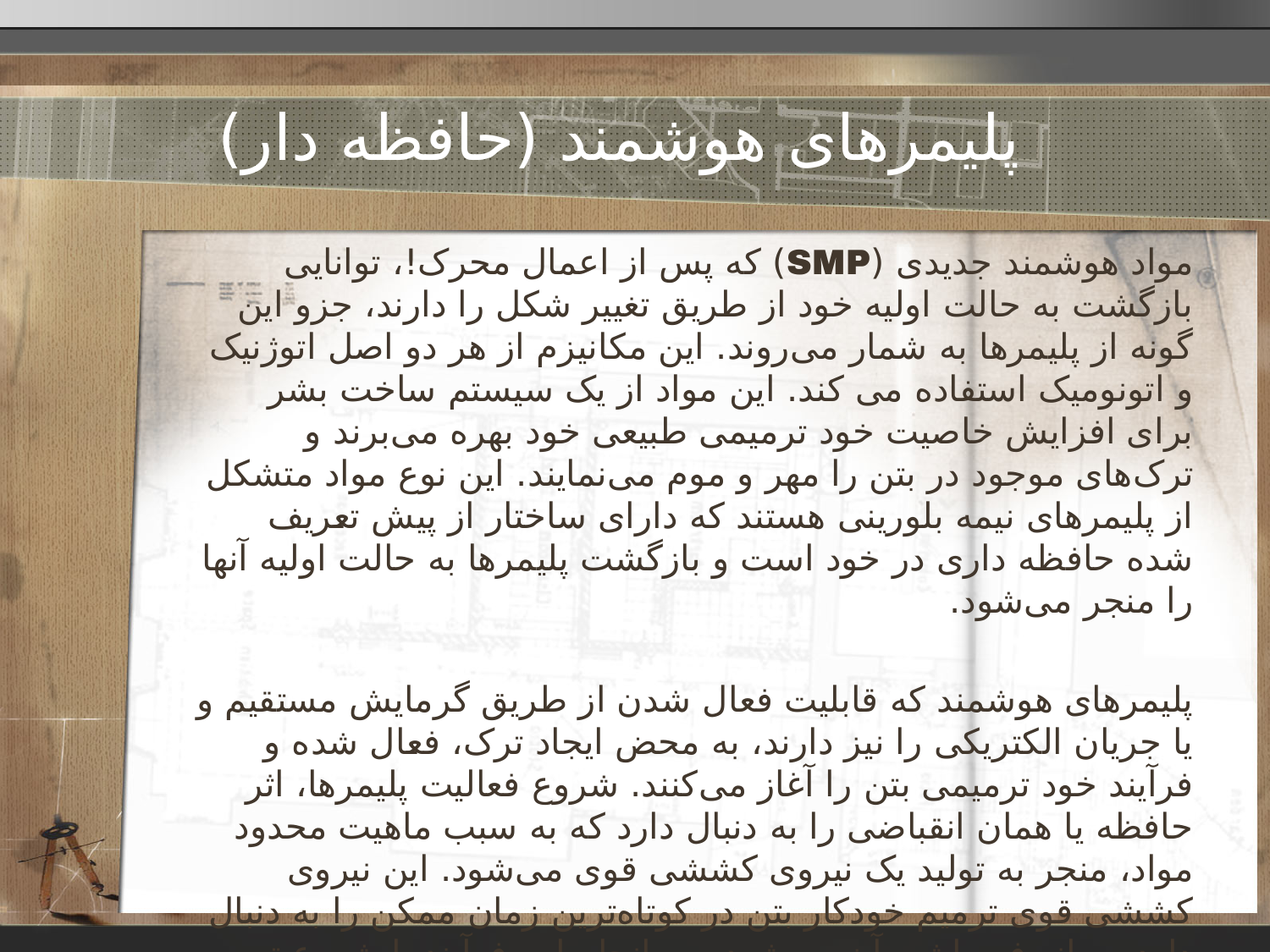

# پلیمرهای هوشمند (حافظه دار)
مواد هوشمند جدیدی (SMP) که پس از اعمال محرک!، توانایی بازگشت به حالت اولیه خود از طریق تغییر شکل را دارند، جزو این گونه از پلیمرها به شمار می‌روند. این مکانیزم از هر دو اصل اتوژنیک و اتونومیک استفاده می کند. این مواد از یک سیستم ساخت بشر برای افزایش خاصیت خود ترمیمی طبیعی خود بهره می‌برند و ترک‌های موجود در بتن را مهر و موم می‌نمایند. این نوع مواد متشکل از پلیمرهای نیمه بلورینی هستند که دارای ساختار از پیش تعریف شده حافظه داری در خود است و بازگشت پلیمرها به حالت اولیه آنها را منجر می‌شود.

پلیمرهای هوشمند که قابلیت فعال شدن از طریق گرمایش مستقیم و یا جریان الکتریکی را نیز دارند، به محض ایجاد ترک، فعال شده و فرآیند خود ترمیمی بتن را آغاز می‌کنند. شروع فعالیت پلیمرها، اثر حافظه یا همان انقباضی را به دنبال دارد که به سبب ماهیت محدود مواد، منجر به تولید یک نیروی کششی قوی می‌شود. این نیروی کششی قوی ترمیم خودکار بتن در کوتاه‌ترین زمان ممکن را به دنبال دارد و مانع فروپاشی آن می‌شود. سرانجام این فرآیند با شروع ترمیم اتوژنیک تکمیل می‌گردد.